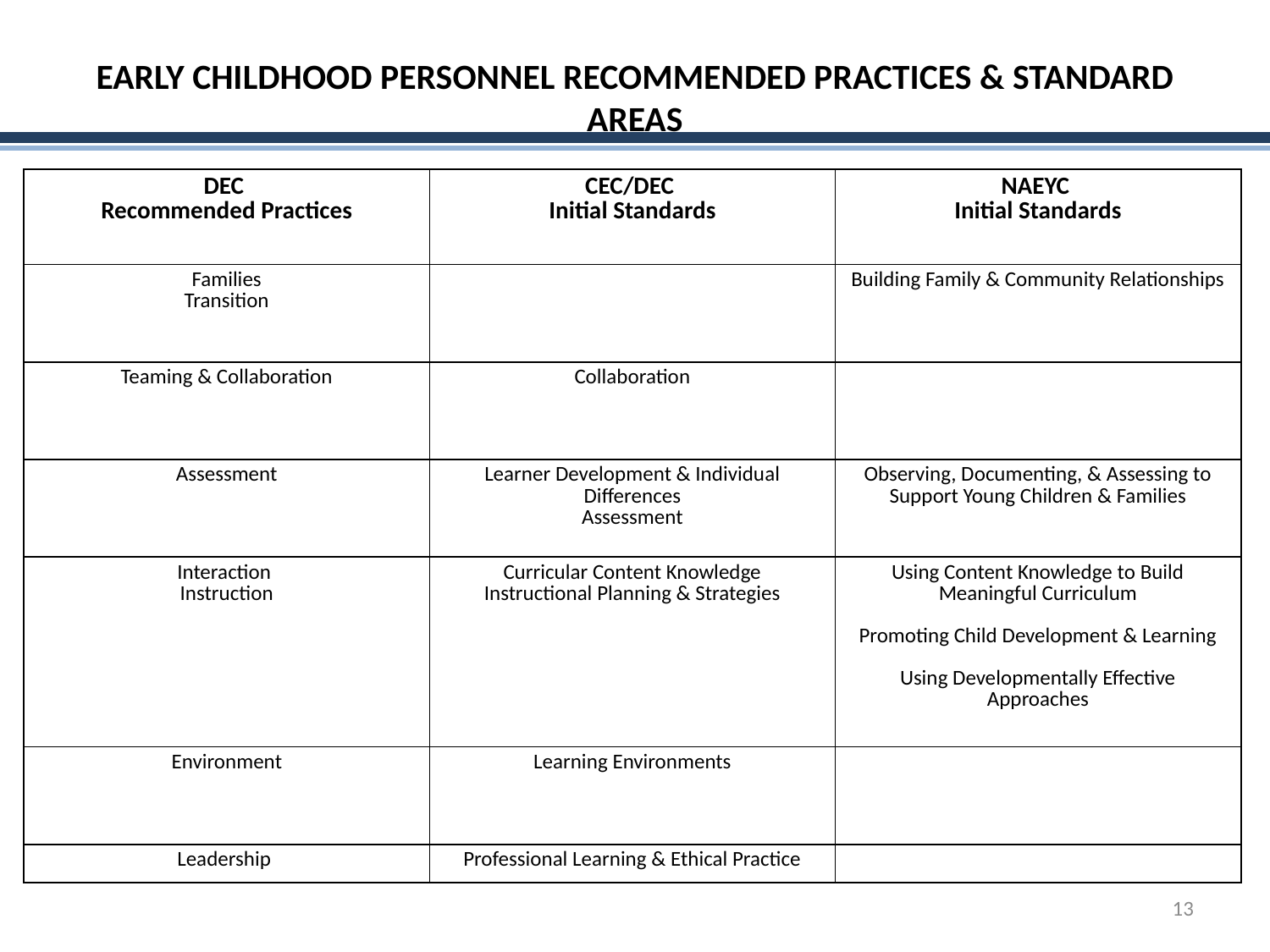

EARLY CHILDHOOD PERSONNEL RECOMMENDED PRACTICES & STANDARD AREAS
| DEC Recommended Practices | CEC/DEC Initial Standards | NAEYC Initial Standards |
| --- | --- | --- |
| Families Transition |  | Building Family & Community Relationships |
| Teaming & Collaboration | Collaboration |  |
| Assessment | Learner Development & Individual Differences Assessment | Observing, Documenting, & Assessing to Support Young Children & Families |
| Interaction Instruction | Curricular Content Knowledge Instructional Planning & Strategies | Using Content Knowledge to Build Meaningful Curriculum Promoting Child Development & Learning Using Developmentally Effective Approaches |
| Environment | Learning Environments |  |
| Leadership | Professional Learning & Ethical Practice |  |
13